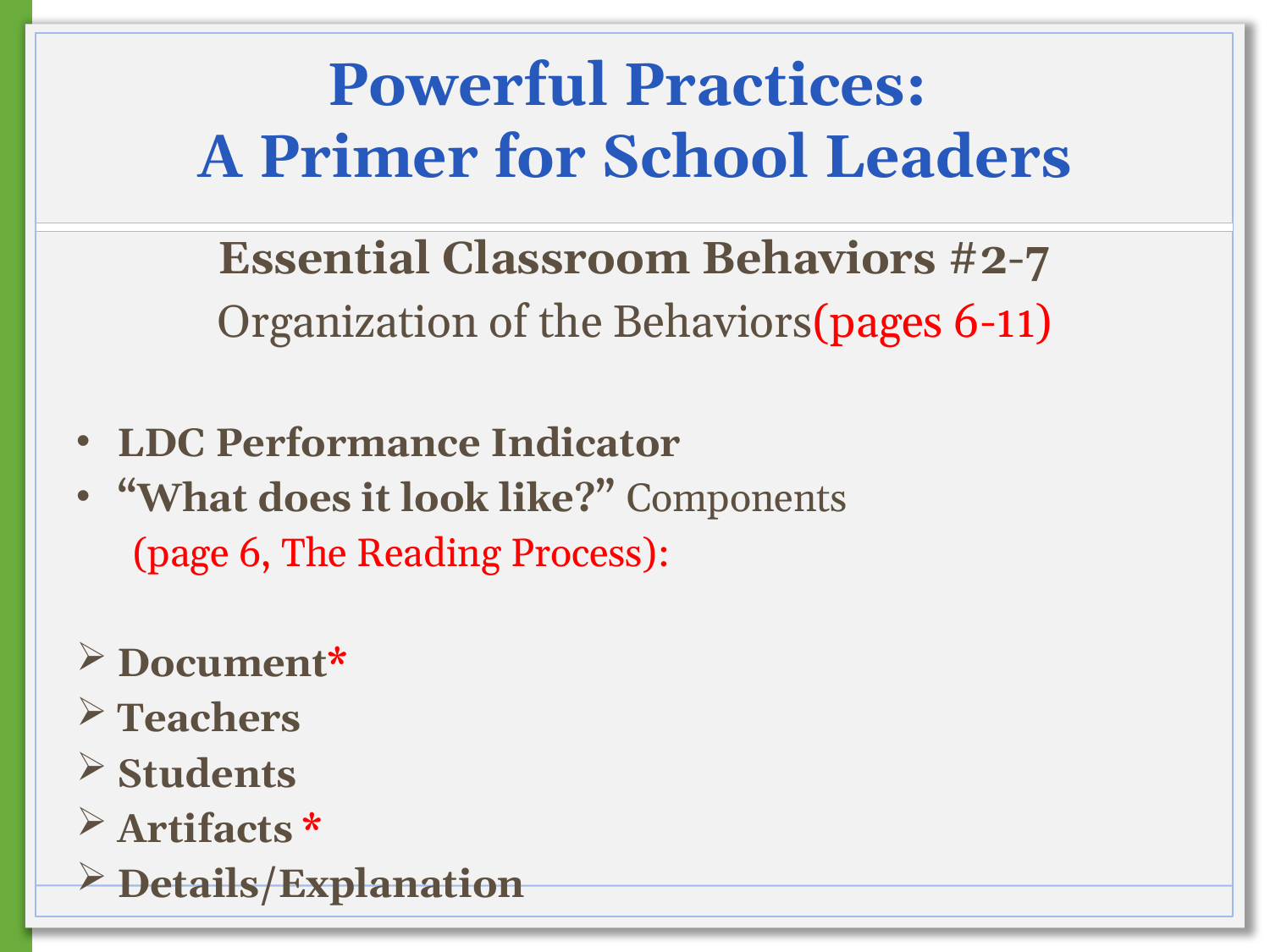

# Powerful Practices: A Primer for School Leaders
Essential Classroom Behaviors #2-7
Organization of the Behaviors(pages 6-11)

LDC Performance Indicator
“What does it look like?” Components
      (page 6, The Reading Process):

Document*
Teachers
Students
Artifacts *
Details/Explanation